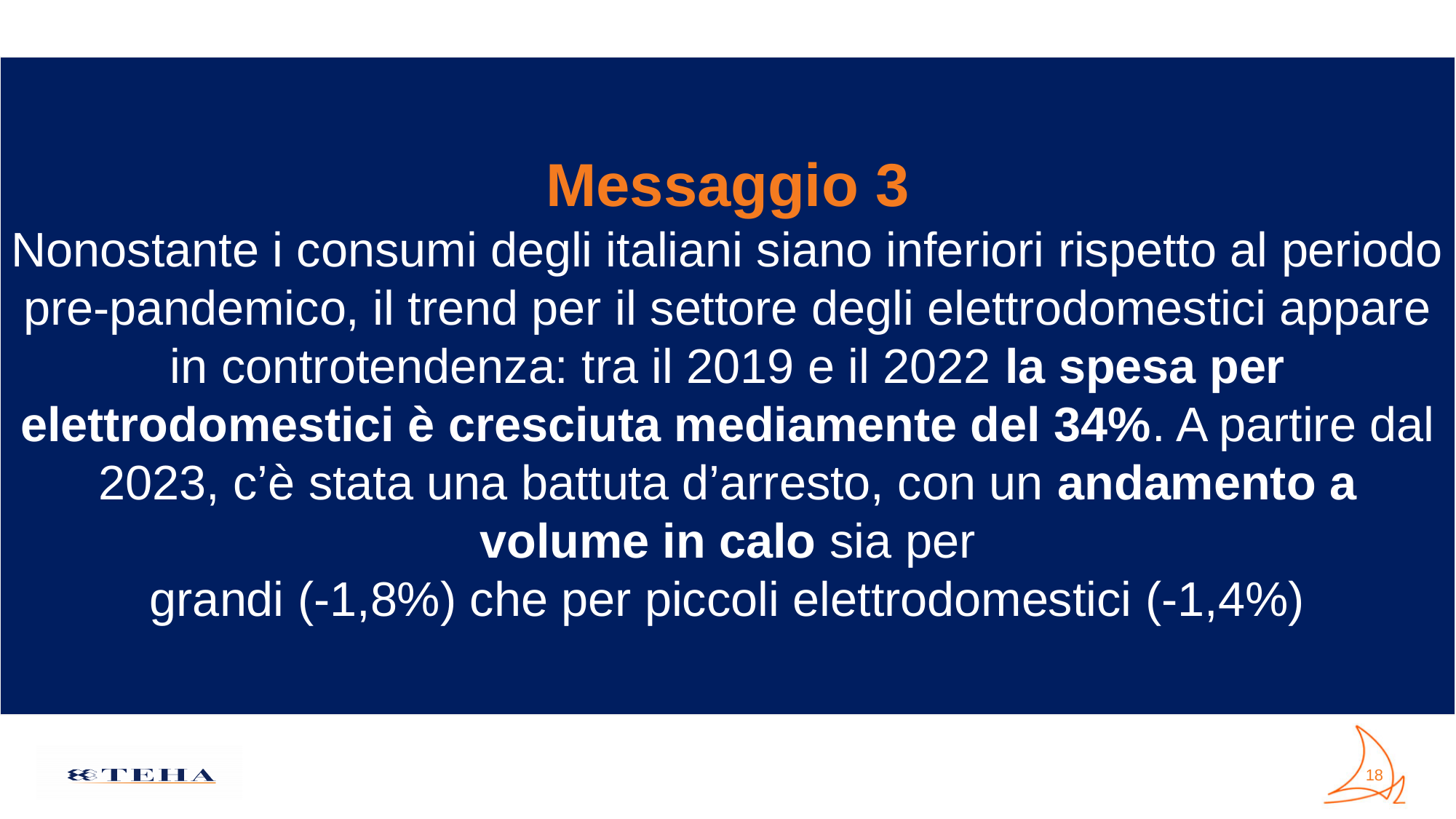

Messaggio 3
Nonostante i consumi degli italiani siano inferiori rispetto al periodo pre-pandemico, il trend per il settore degli elettrodomestici appare in controtendenza: tra il 2019 e il 2022 la spesa per elettrodomestici è cresciuta mediamente del 34%. A partire dal 2023, c’è stata una battuta d’arresto, con un andamento a volume in calo sia per
grandi (-1,8%) che per piccoli elettrodomestici (-1,4%)